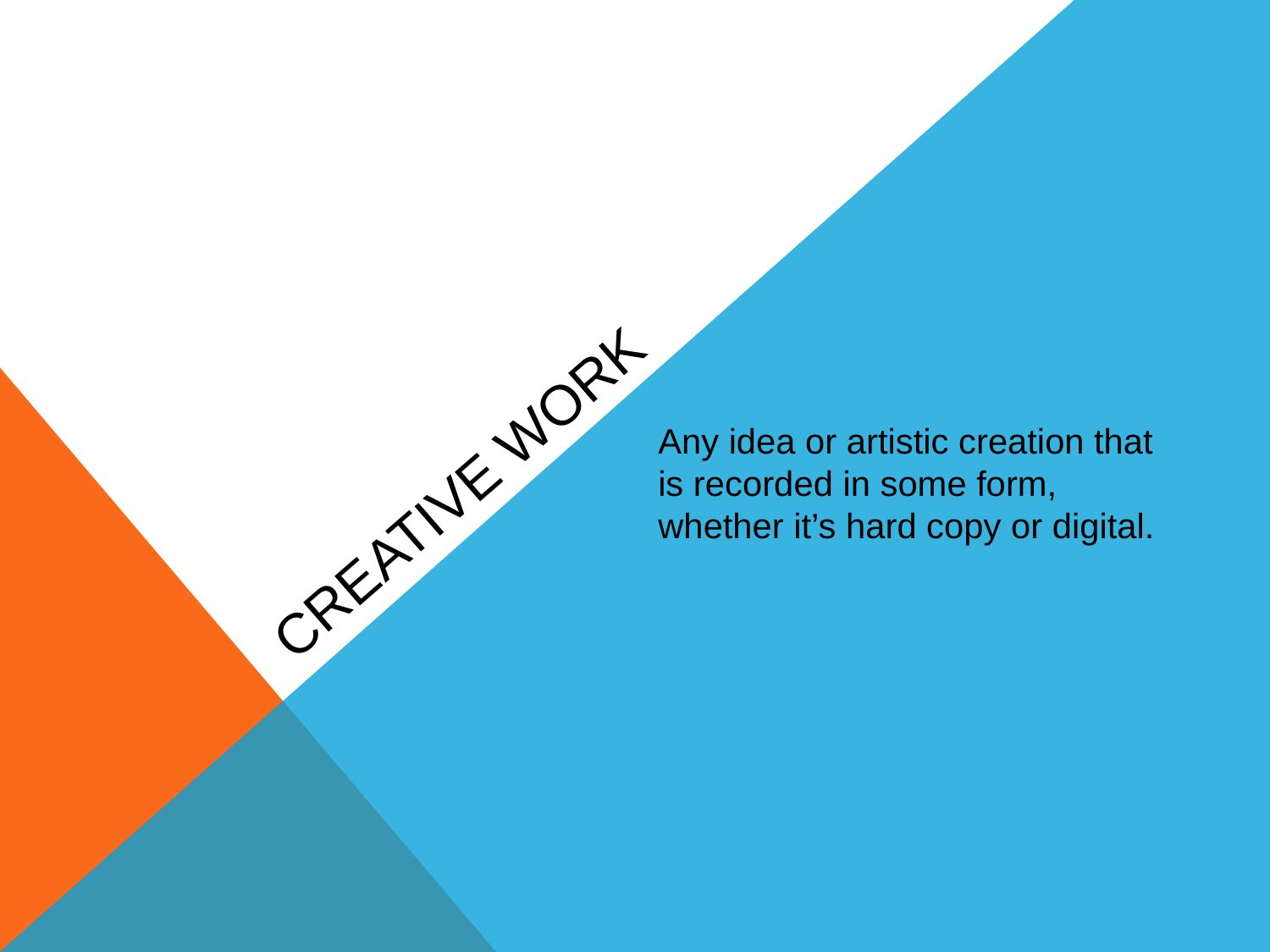

# Creative work
Any idea or artistic creation that is recorded in some form, whether it’s hard copy or digital.